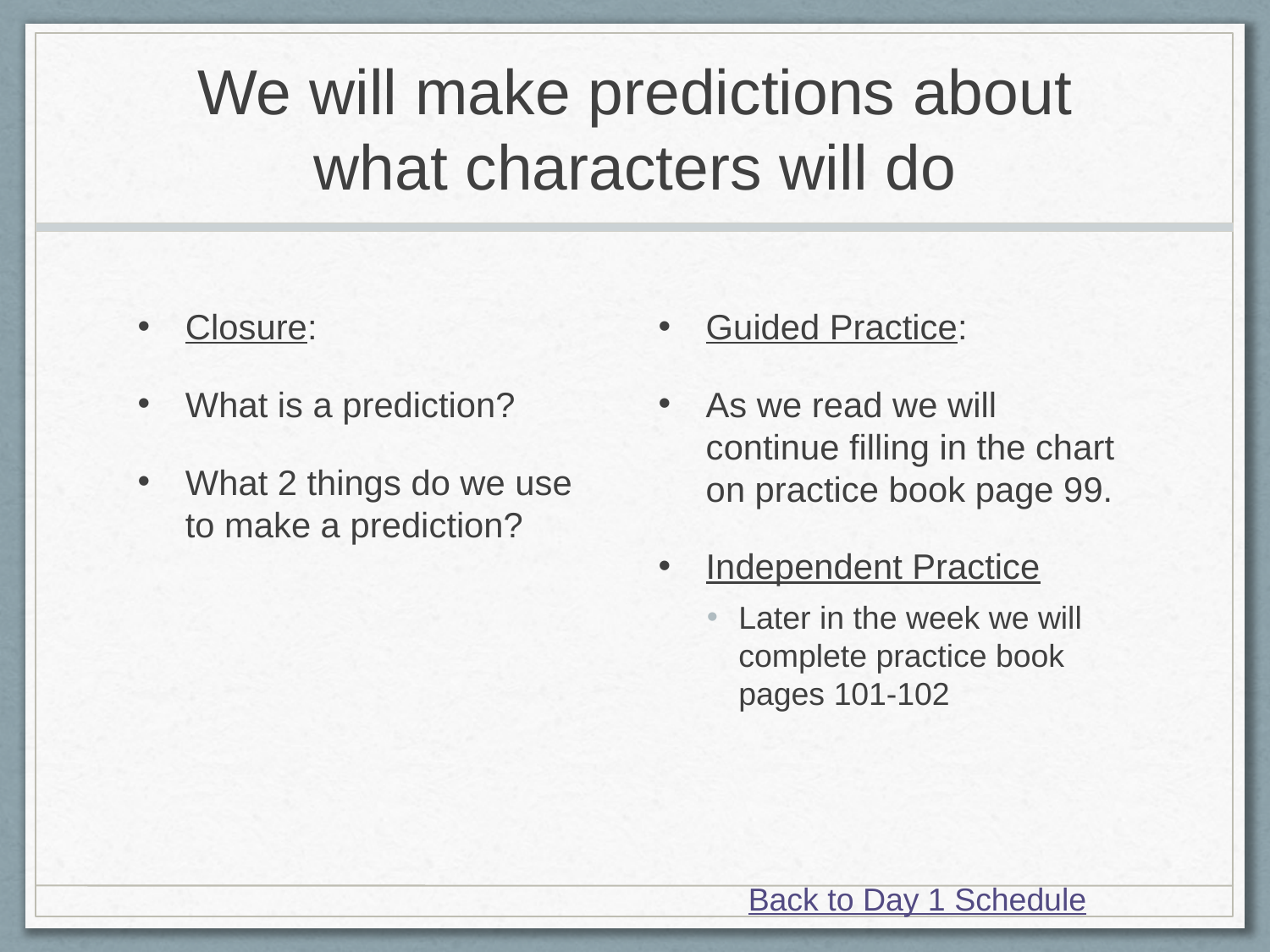

# We will make predictions about what characters will do
Closure:
What is a prediction?
What 2 things do we use to make a prediction?

Guided Practice:
As we read we will continue filling in the chart on practice book page 99.
Independent Practice
Later in the week we will complete practice book pages 101-102

Back to Day 1 Schedule